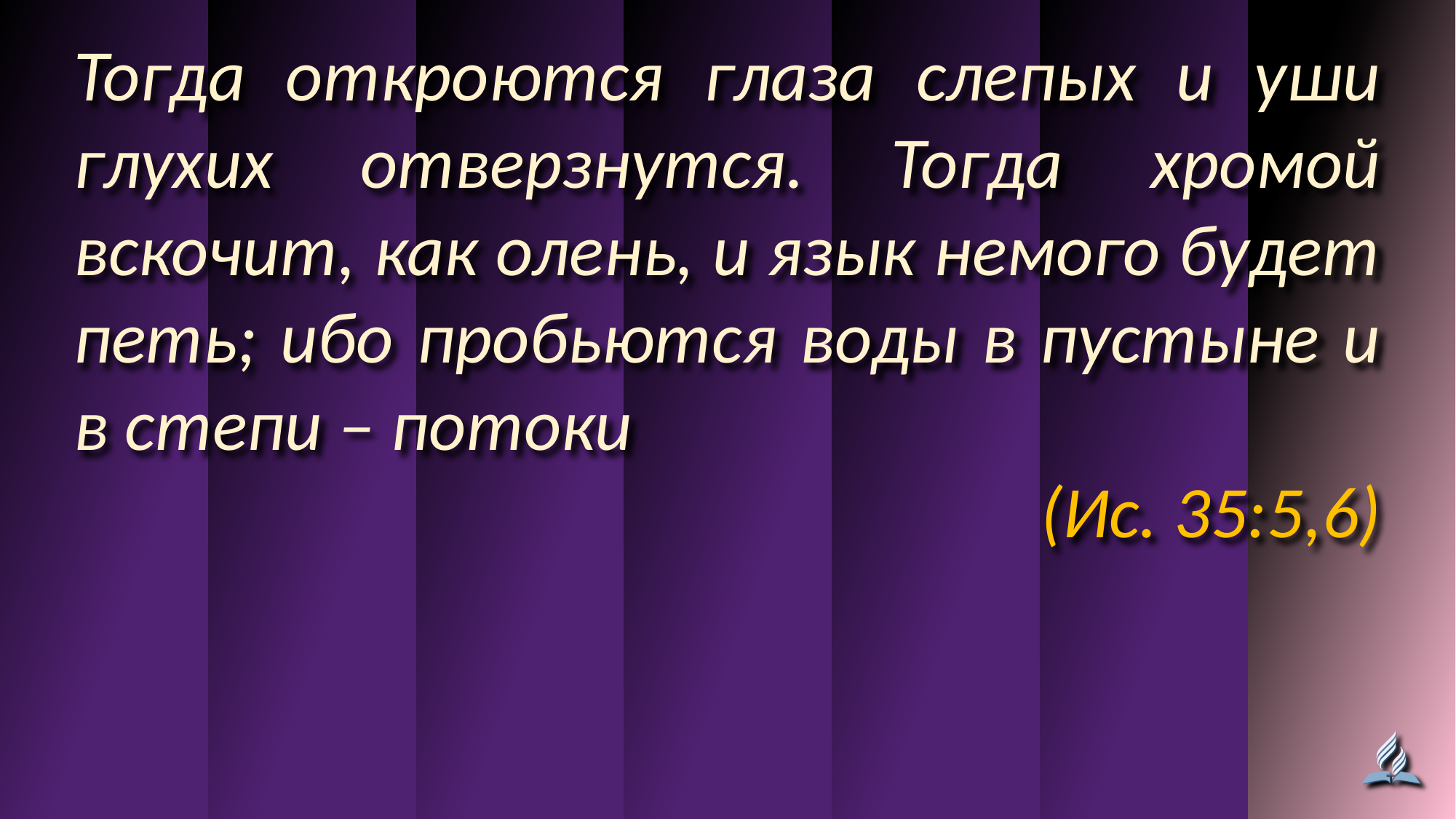

Тогда откроются глаза слепых и уши глухих отверзнутся. Тогда хромой вскочит, как олень, и язык немого будет петь; ибо пробьются воды в пустыне и в степи – потоки
(Ис. 35:5,6)